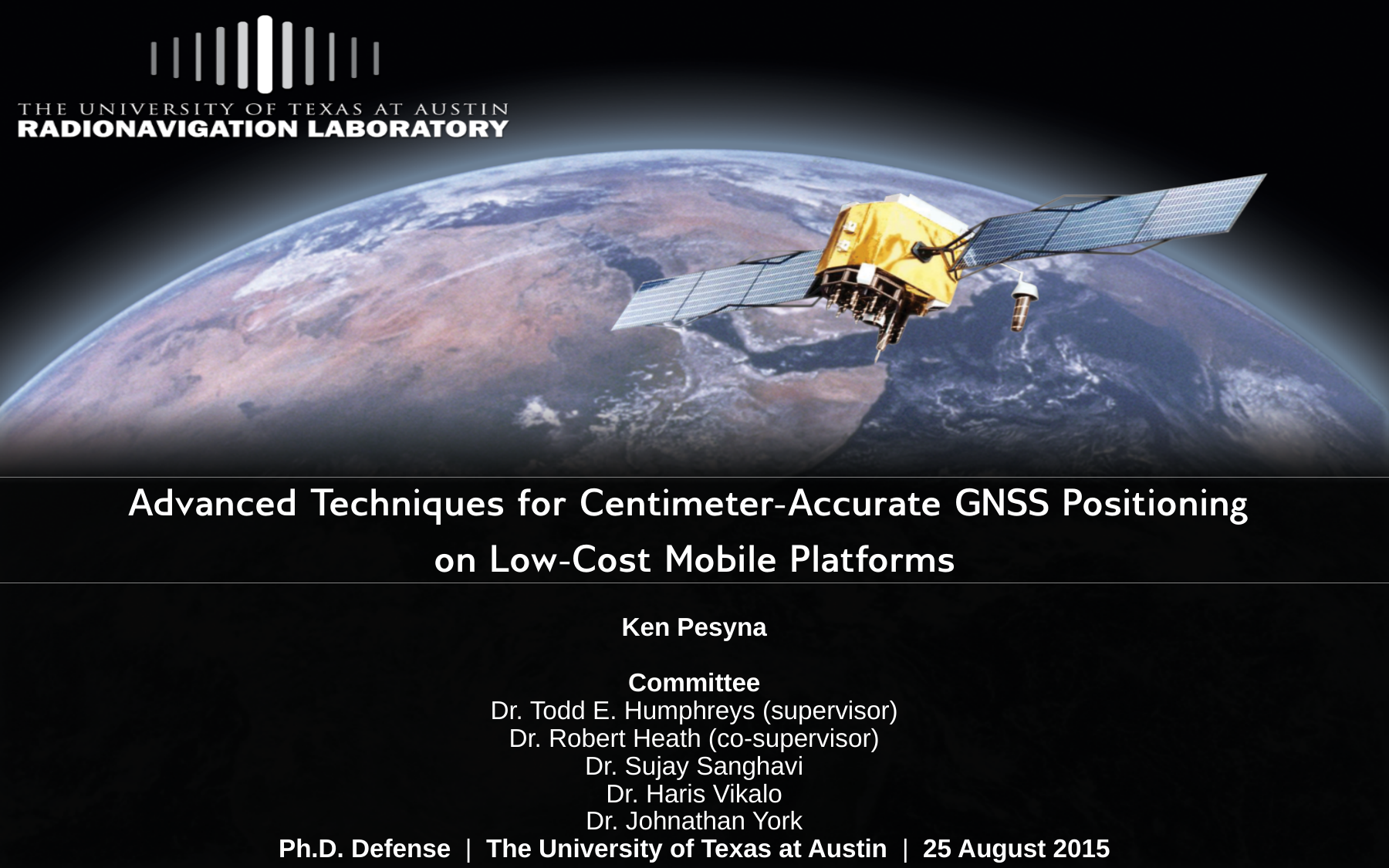

Advanced Techniques for Centimeter-Accurate GNSS Positioning
on Low-Cost Mobile Platforms
Ken Pesyna
Committee
Dr. Todd E. Humphreys (supervisor)
Dr. Robert Heath (co-supervisor)
Dr. Sujay Sanghavi
Dr. Haris Vikalo
Dr. Johnathan York
Ph.D. Defense  |  The University of Texas at Austin  |  25 August 2015